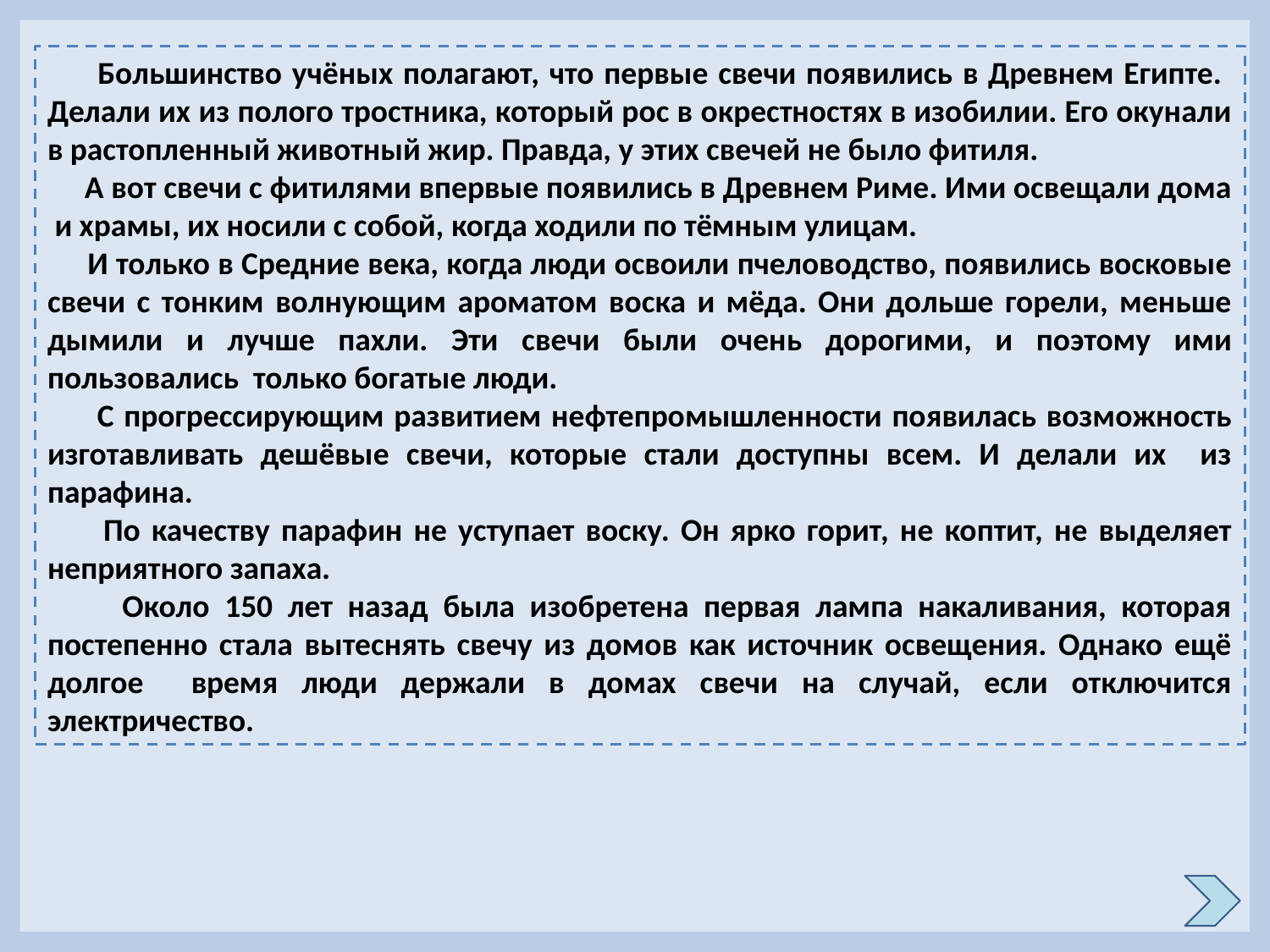

Большинство учёных полагают, что первые свечи появились в Древнем Египте.  Делали их из полого тростника, который рос в окрестностях в изобилии. Его окунали в растопленный животный жир. Правда, у этих свечей не было фитиля.
     А вот свечи с фитилями впервые появились в Древнем Риме. Ими освещали дома  и храмы, их носили с собой, когда ходили по тёмным улицам.
     И только в Средние века, когда люди освоили пчеловодство, появились восковые свечи с тонким волнующим ароматом воска и мёда. Они дольше горели, меньше дымили и лучше пахли. Эти свечи были очень дорогими, и поэтому ими пользовались  только богатые люди.
     С прогрессирующим развитием нефтепромышленности появилась возможность изготавливать дешёвые свечи, которые стали доступны всем. И делали их  из парафина.
     По качеству парафин не уступает воску. Он ярко горит, не коптит, не выделяет неприятного запаха.
     Около 150 лет назад была изобретена первая лампа накаливания, которая постепенно стала вытеснять свечу из домов как источник освещения. Однако ещё долгое  время люди держали в домах свечи на случай, если отключится электричество.